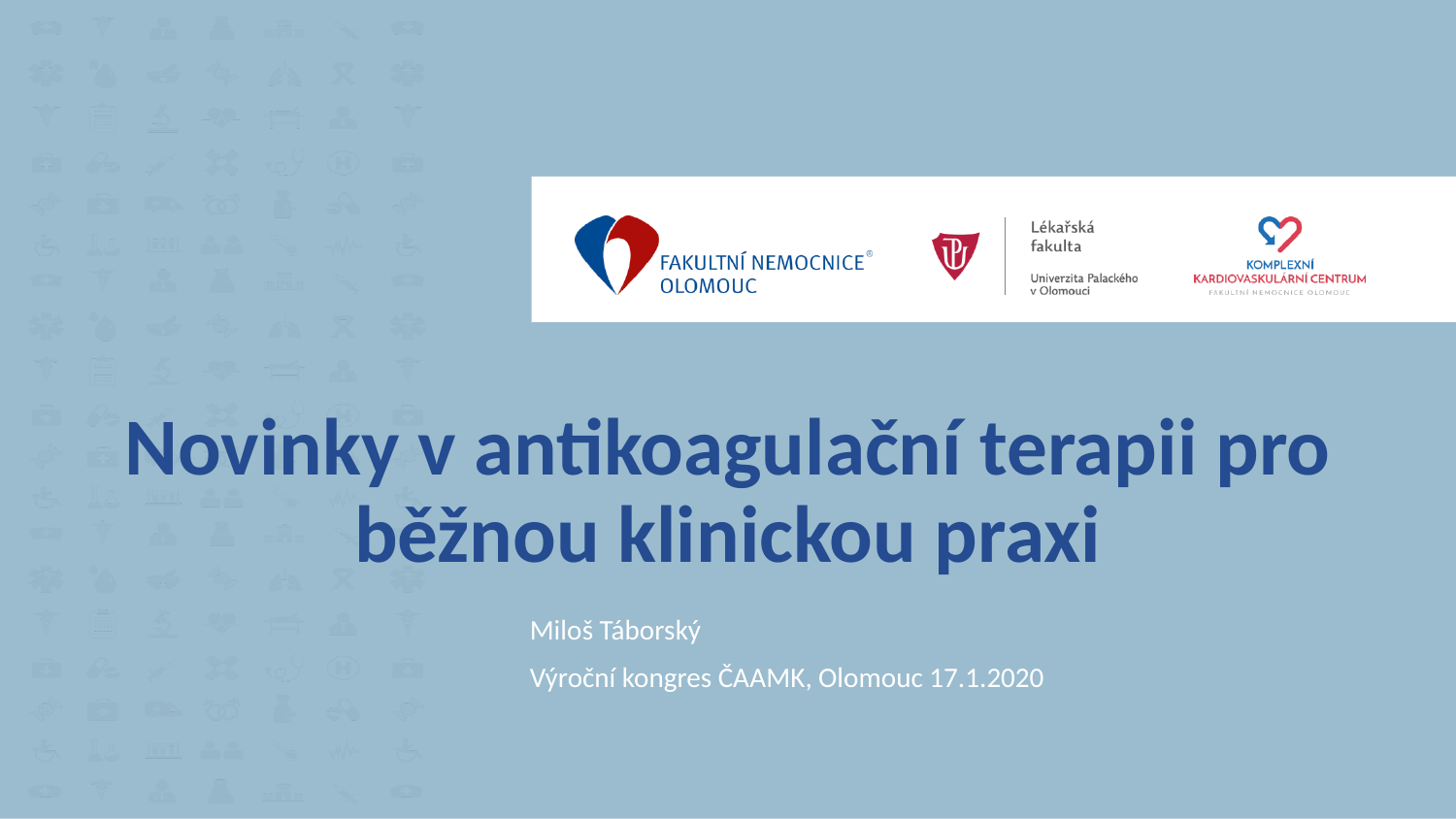

# Novinky v antikoagulační terapii pro běžnou klinickou praxi
Miloš Táborský
Výroční kongres ČAAMK, Olomouc 17.1.2020